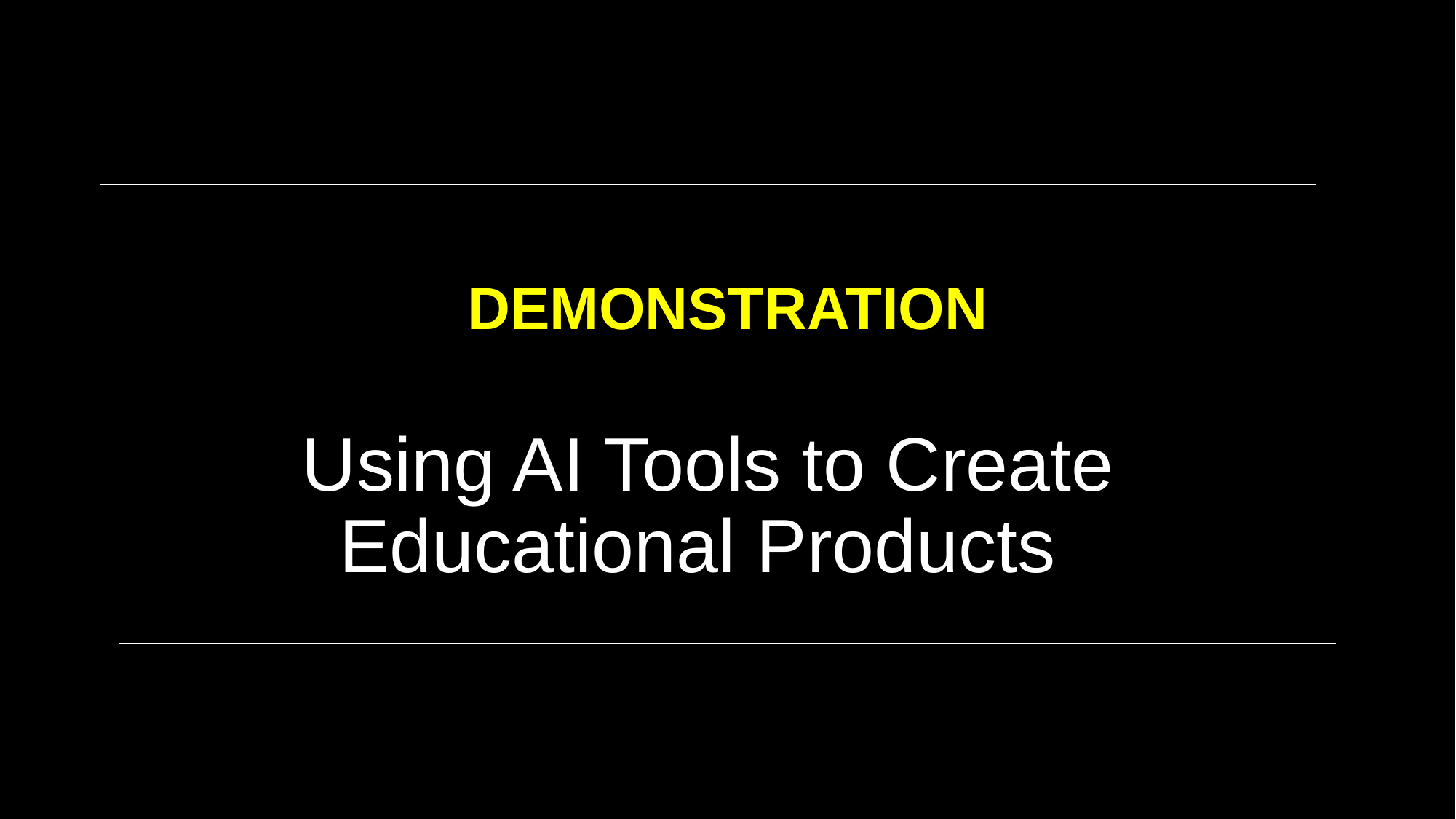

# DEMONSTRATION
Using AI Tools to Create Educational Products